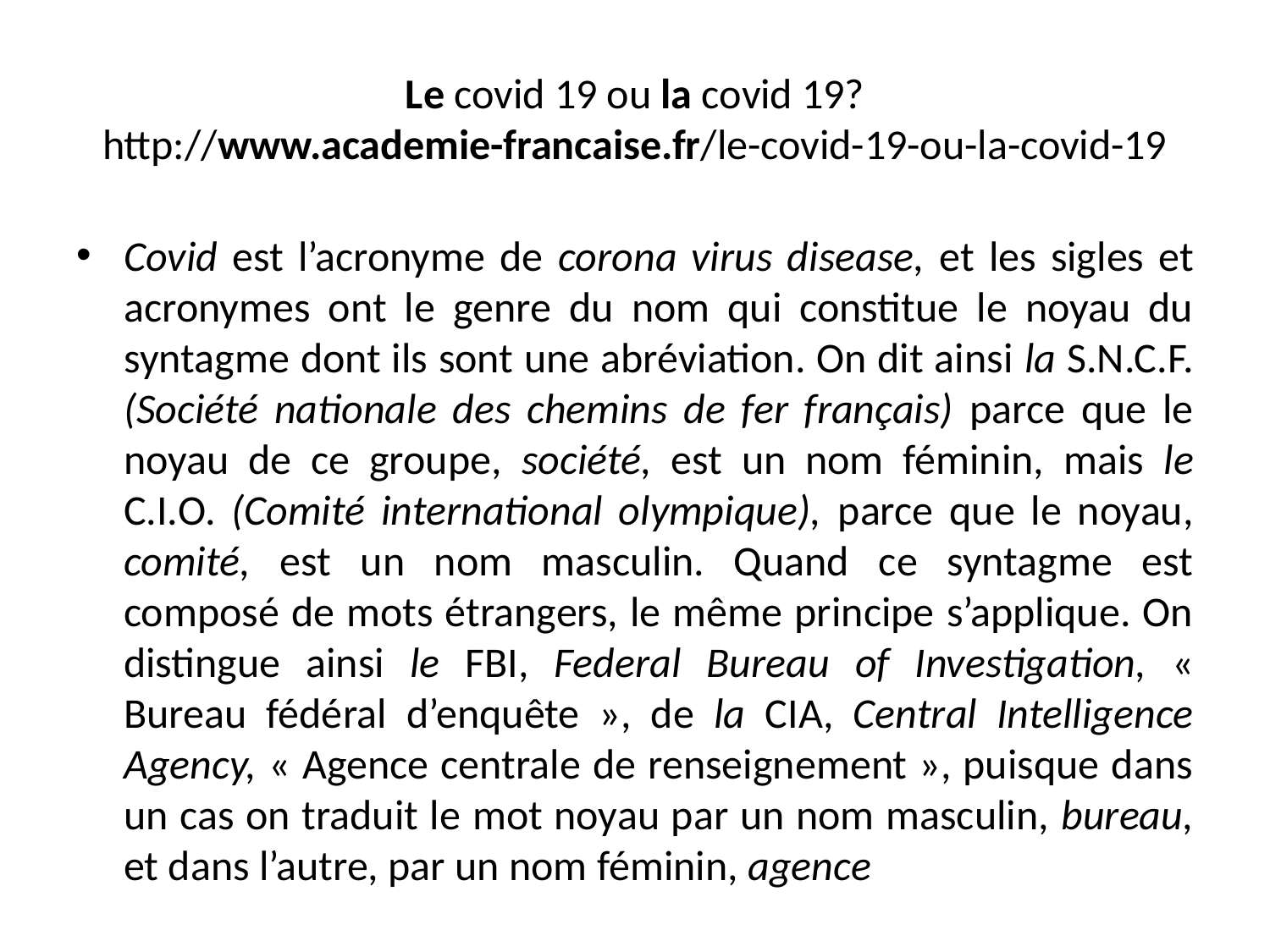

# Le covid 19 ou la covid 19? http://www.academie-francaise.fr/le-covid-19-ou-la-covid-19
Covid est l’acronyme de corona virus disease, et les sigles et acronymes ont le genre du nom qui constitue le noyau du syntagme dont ils sont une abréviation. On dit ainsi la S.N.C.F. (Société nationale des chemins de fer français) parce que le noyau de ce groupe, société, est un nom féminin, mais le C.I.O. (Comité international olympique), parce que le noyau, comité, est un nom masculin. Quand ce syntagme est composé de mots étrangers, le même principe s’applique. On distingue ainsi le FBI, Federal Bureau of Investigation, « Bureau fédéral d’enquête », de la CIA, Central Intelligence Agency, « Agence centrale de renseignement », puisque dans un cas on traduit le mot noyau par un nom masculin, bureau, et dans l’autre, par un nom féminin, agence